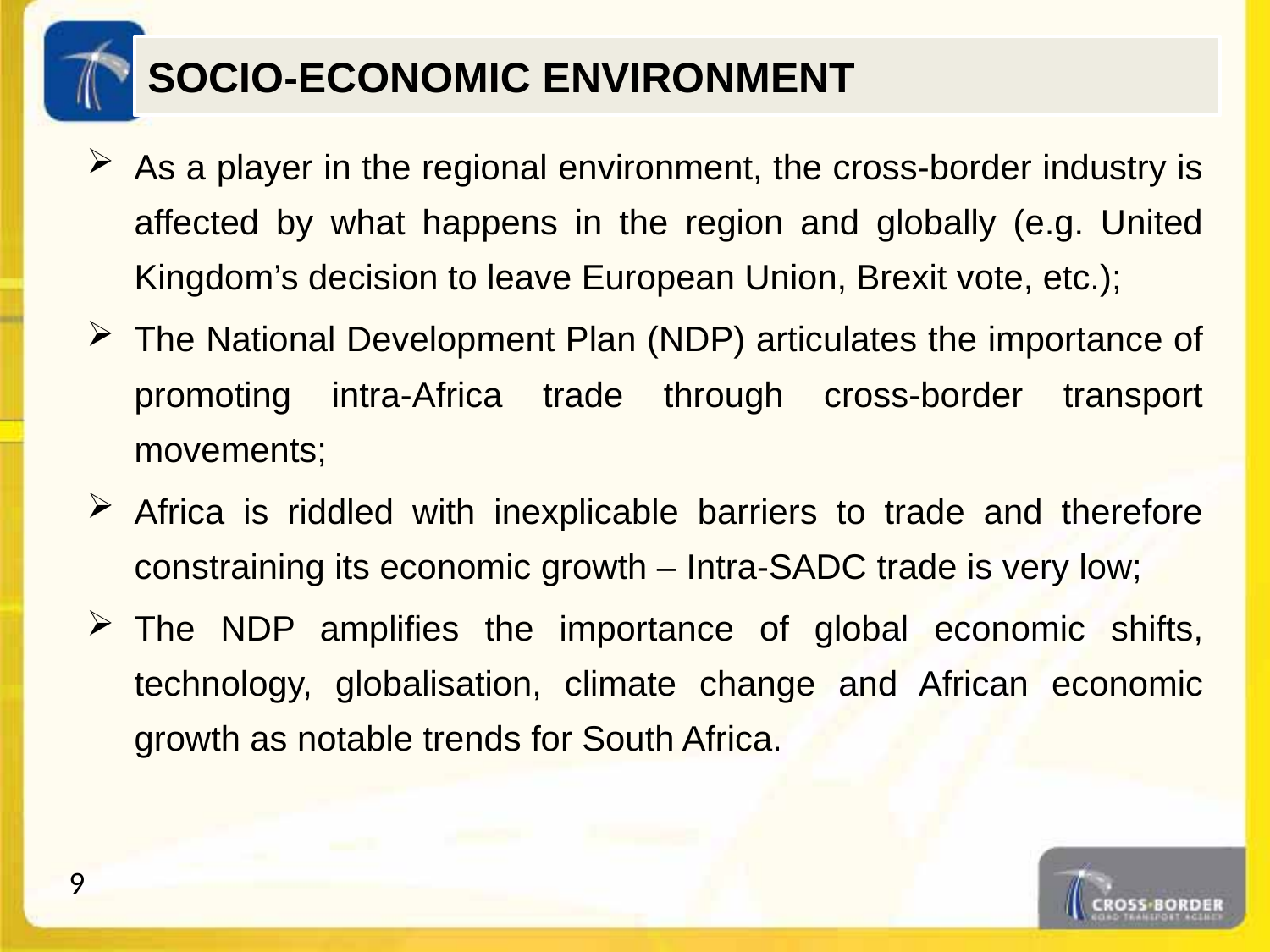

SOCIO-ECONOMIC ENVIRONMENT
As a player in the regional environment, the cross-border industry is affected by what happens in the region and globally (e.g. United Kingdom’s decision to leave European Union, Brexit vote, etc.);
The National Development Plan (NDP) articulates the importance of promoting intra-Africa trade through cross-border transport movements;
Africa is riddled with inexplicable barriers to trade and therefore constraining its economic growth – Intra-SADC trade is very low;
The NDP amplifies the importance of global economic shifts, technology, globalisation, climate change and African economic growth as notable trends for South Africa.
9